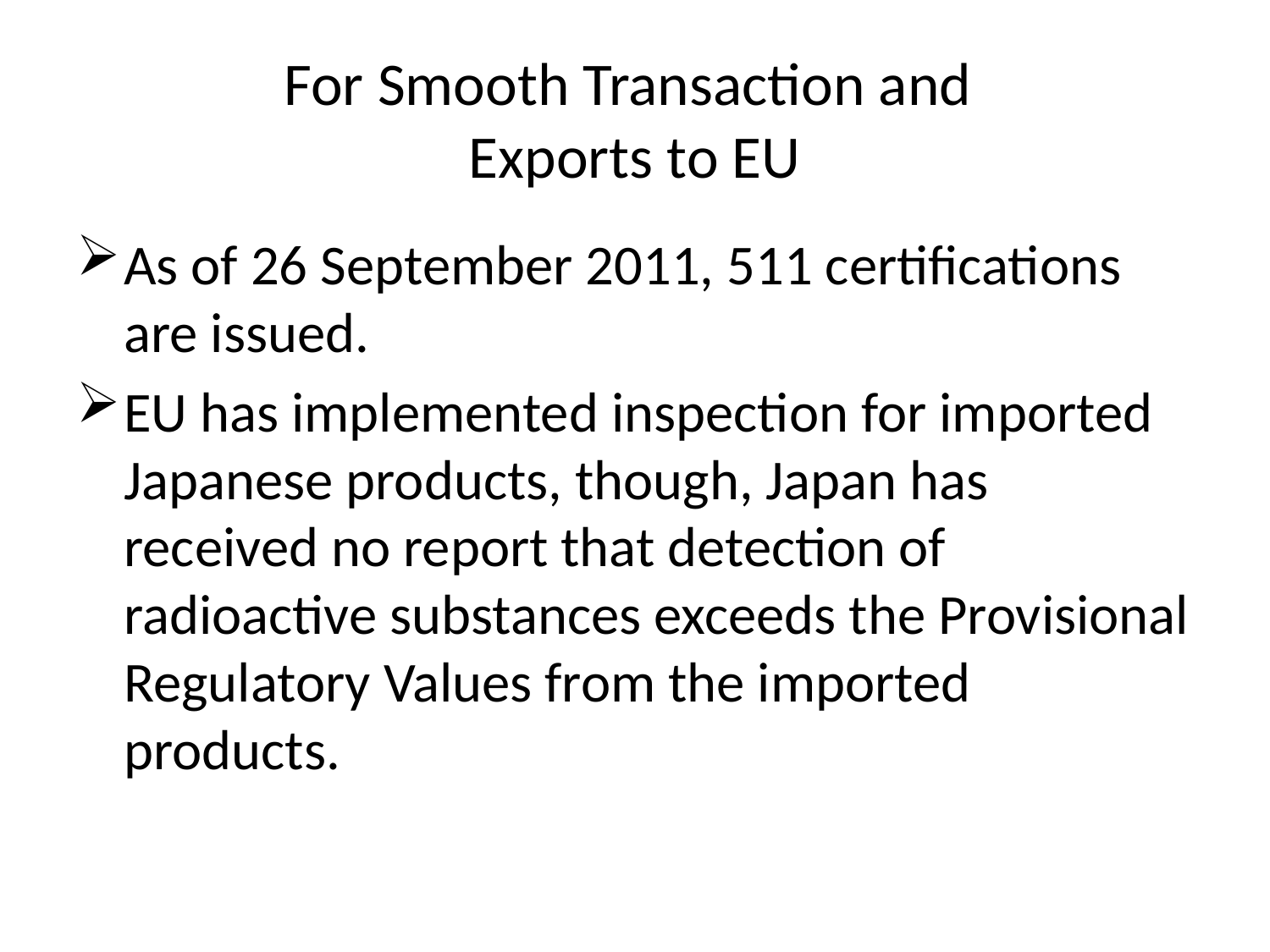

# For Smooth Transaction and Exports to EU
As of 26 September 2011, 511 certifications are issued.
EU has implemented inspection for imported Japanese products, though, Japan has received no report that detection of  radioactive substances exceeds the Provisional Regulatory Values from the imported products.